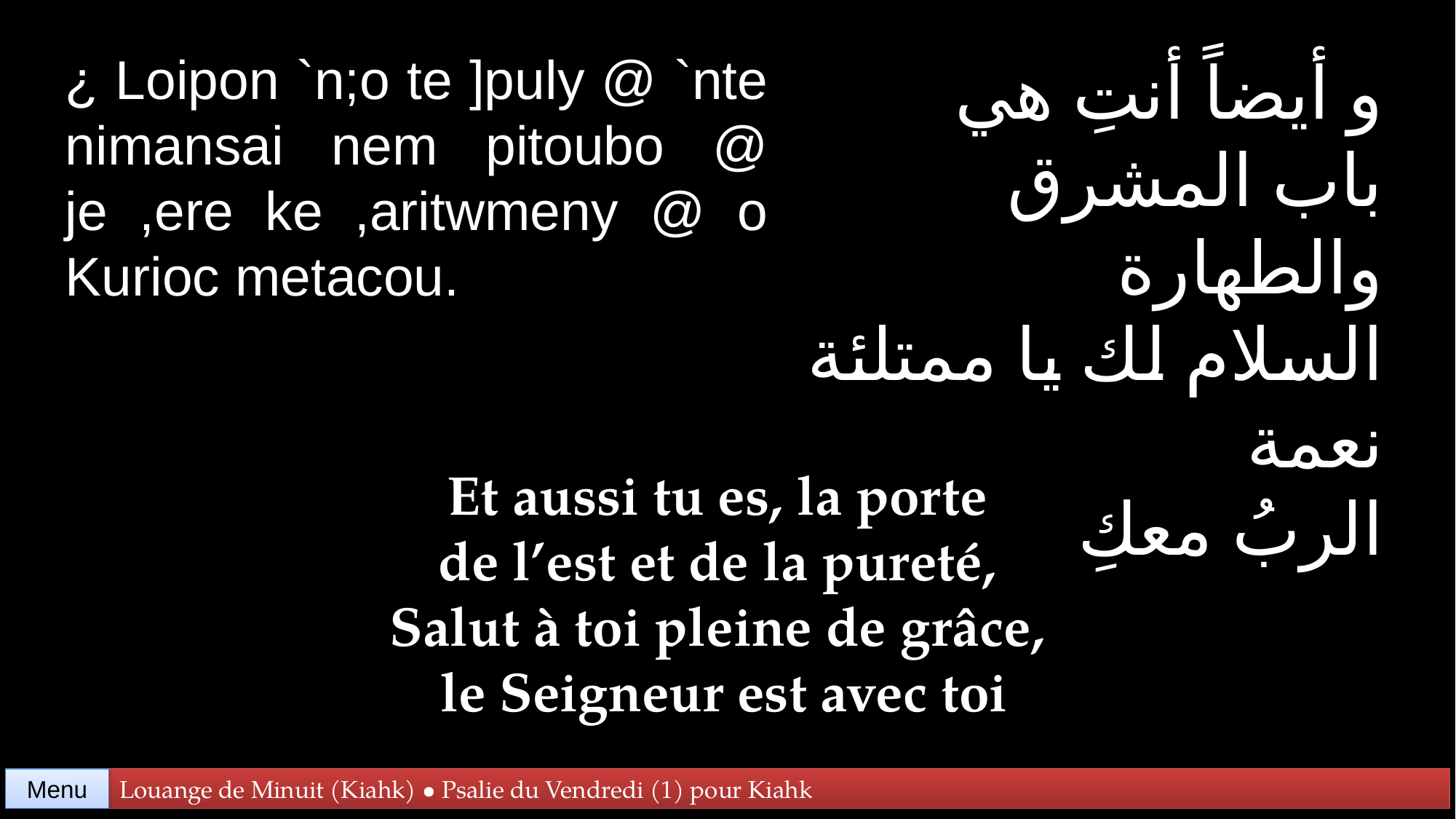

¿ Loipon `n;o te ]puly @ `nte nimansai nem pitoubo @ je ,ere ke ,aritwmeny @ o Kurioc metacou.
و أيضاً أنتِ هي
باب المشرق والطهارة
السلام لك يا ممتلئة نعمة
الربُ معكِ
Et aussi tu es, la porte
de l’est et de la pureté,
Salut à toi pleine de grâce,
le Seigneur est avec toi
Menu
Louange de Minuit (Kiahk) • Psalie du Vendredi (1) pour Kiahk